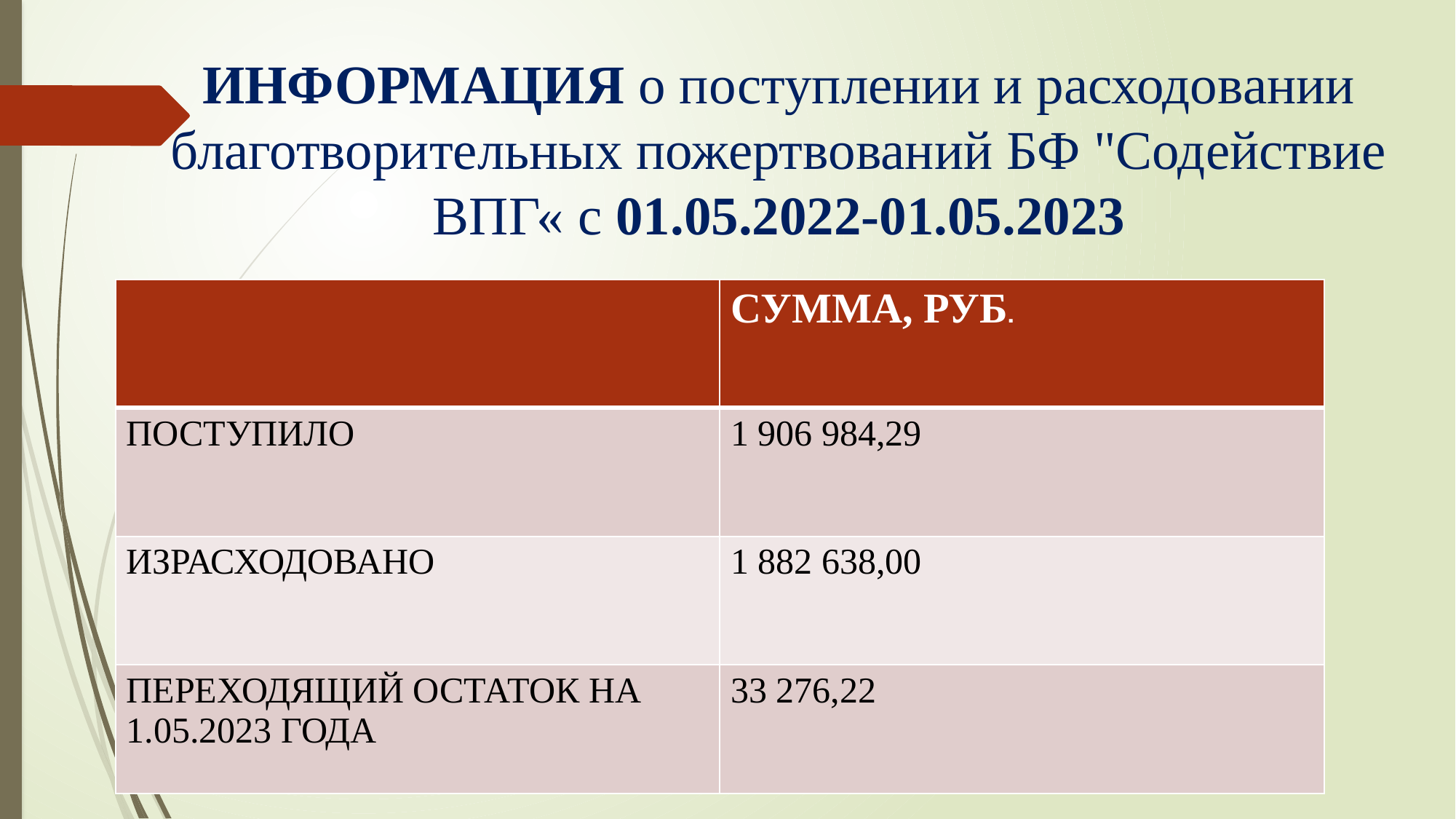

# ИНФОРМАЦИЯ о поступлении и расходовании благотворительных пожертвований БФ "Содействие ВПГ« с 01.05.2022-01.05.2023
|  | СУММА, РУБ. |
| --- | --- |
| ПОСТУПИЛО | 1 906 984,29 |
| ИЗРАСХОДОВАНО | 1 882 638,00 |
| ПЕРЕХОДЯЩИЙ ОСТАТОК НА 1.05.2023 ГОДА | 33 276,22 |